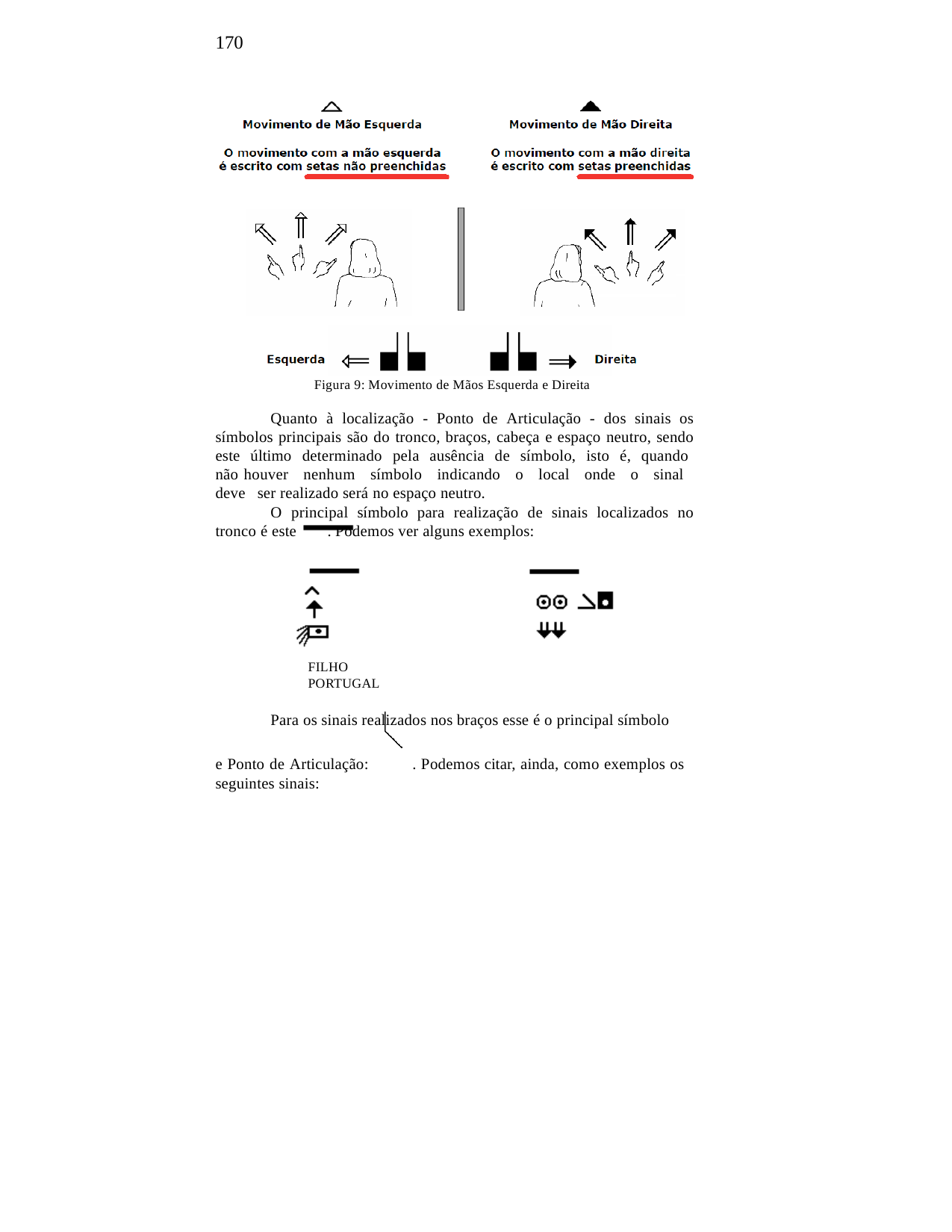

170

Figura 9: Movimento de Mãos Esquerda e Direita

Quanto  à  localização  -  Ponto  de  Articulação  -  dos  sinais  os símbolos principais são do tronco, braços, cabeça e espaço neutro, sendo este  último  determinado  pela  ausência  de  símbolo,  isto  é,  quando  não houver   nenhum   símbolo   indicando   o   local   onde   o   sinal   deve   ser realizado será no espaço neutro.
O  principal  símbolo  para  realização  de  sinais  localizados  no tronco é este	. Podemos ver alguns exemplos:

FILHO	PORTUGAL

Para os sinais realizados nos braços esse é o principal símbolo

e Ponto de Articulação:	. Podemos citar, ainda, como exemplos os seguintes sinais: